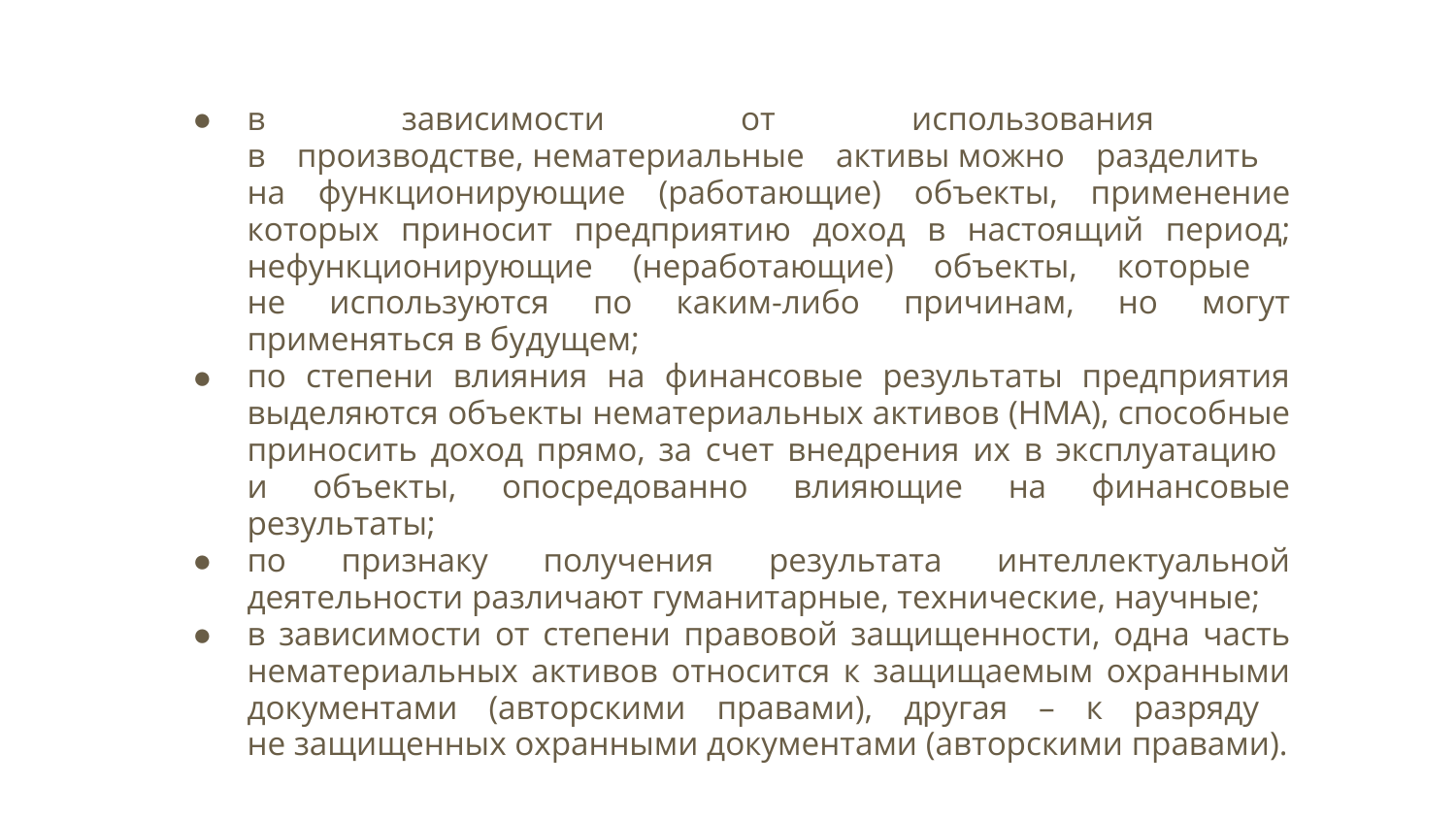

в зависимости от использования
в производстве, нематериальные активы можно разделить
на функционирующие (работающие) объекты, применение которых приносит предприятию доход в настоящий период; нефункционирующие (неработающие) объекты, которые
не используются по каким-либо причинам, но могут применяться в будущем;
по степени влияния на финансовые результаты предприятия выделяются объекты нематериальных активов (НМА), способные приносить доход прямо, за счет внедрения их в эксплуатацию
и объекты, опосредованно влияющие на финансовые результаты;
по признаку получения результата интеллектуальной деятельности различают гуманитарные, технические, научные;
в зависимости от степени правовой защищенности, одна часть нематериальных активов относится к защищаемым охранными документами (авторскими правами), другая – к разряду
не защищенных охранными документами (авторскими правами).